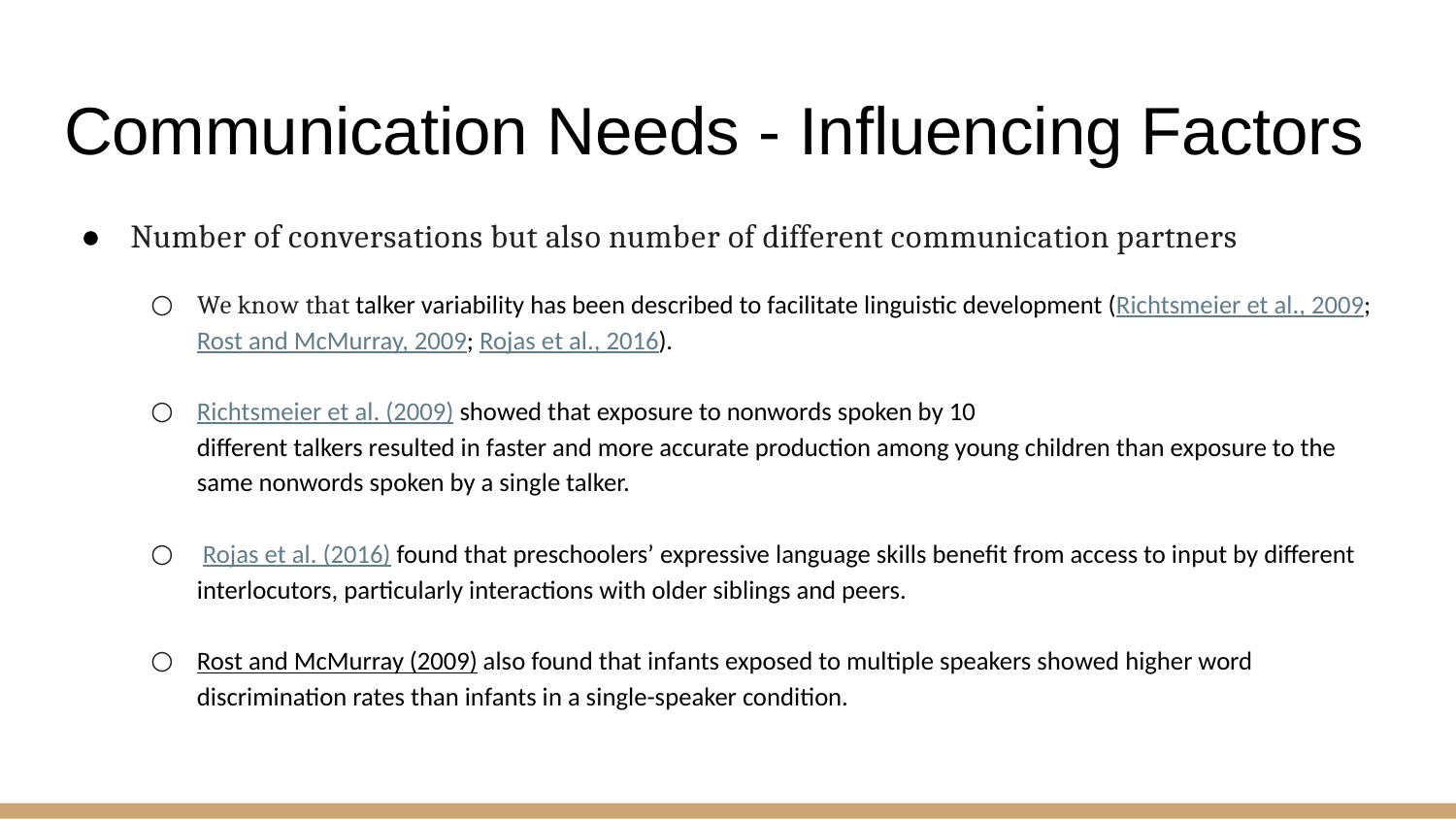

# Communication Needs - Influencing Factors
Number of conversations but also number of different communication partners

We know that talker variability has been described to facilitate linguistic development (Richtsmeier et al., 2009; Rost and McMurray, 2009; Rojas et al., 2016).

Richtsmeier et al. (2009) showed that exposure to nonwords spoken by 10
different talkers resulted in faster and more accurate production among young children than exposure to the same nonwords spoken by a single talker.

 Rojas et al. (2016) found that preschoolers’ expressive language skills benefit from access to input by different interlocutors, particularly interactions with older siblings and peers.

Rost and McMurray (2009) also found that infants exposed to multiple speakers showed higher word discrimination rates than infants in a single-speaker condition.